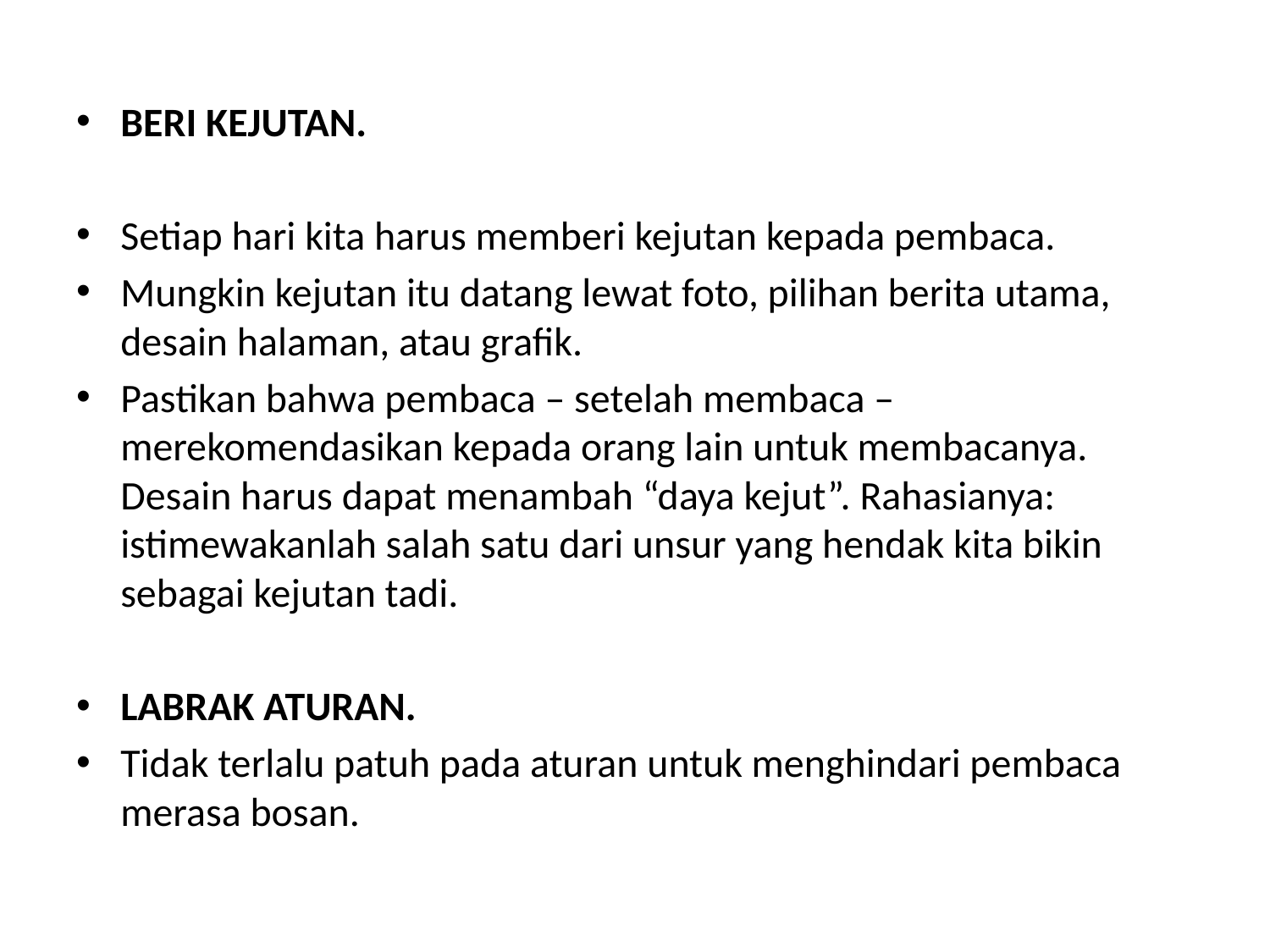

BERI KEJUTAN.

Setiap hari kita harus memberi kejutan kepada pembaca.
Mungkin kejutan itu datang lewat foto, pilihan berita utama, desain halaman, atau grafik.
Pastikan bahwa pembaca – setelah membaca – merekomendasikan kepada orang lain untuk membacanya. Desain harus dapat menambah “daya kejut”. Rahasianya: istimewakanlah salah satu dari unsur yang hendak kita bikin sebagai kejutan tadi.

LABRAK ATURAN.
Tidak terlalu patuh pada aturan untuk menghindari pembaca merasa bosan.